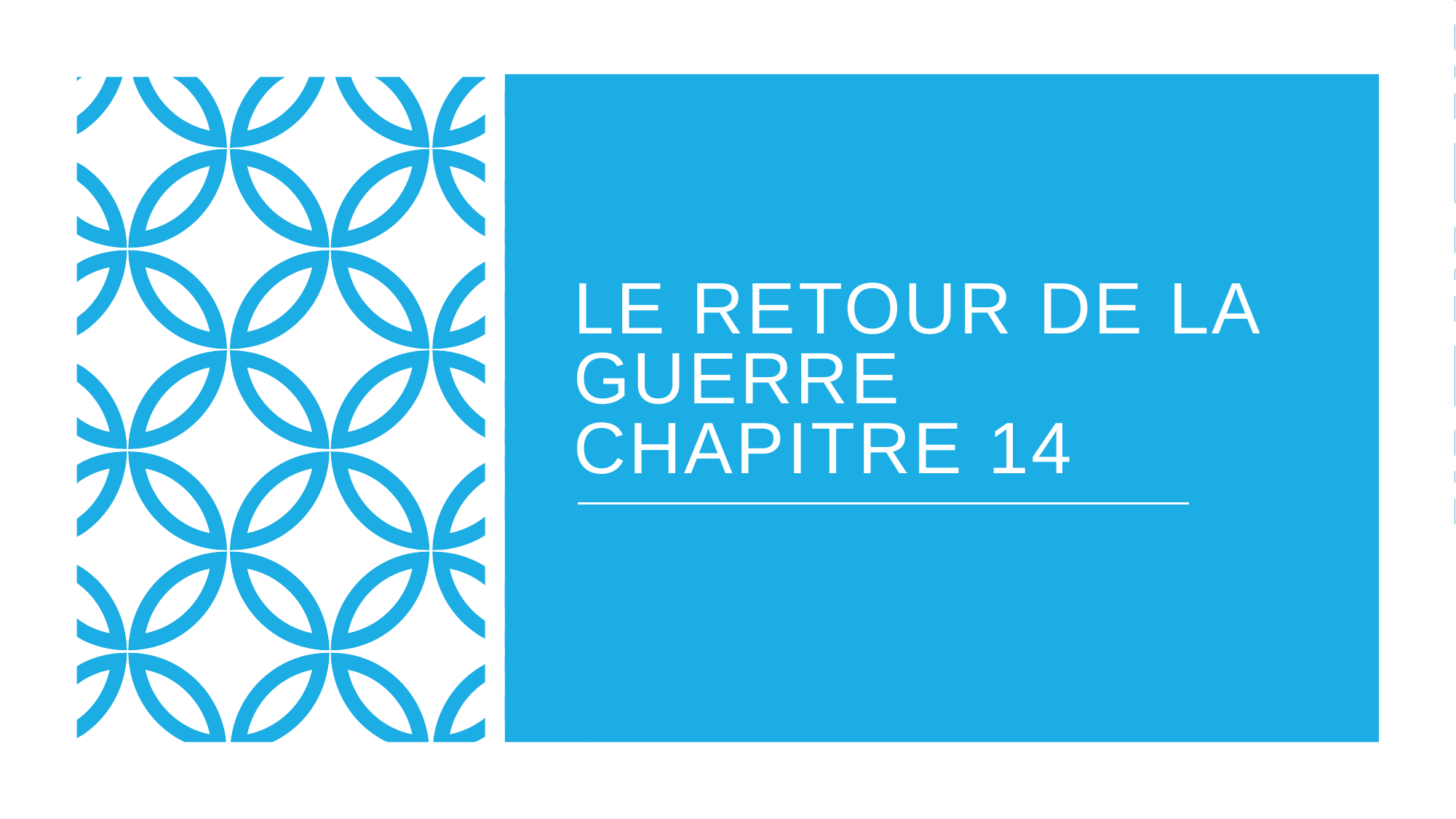

# LE RETOUR DE LA GUERRE Chapitre 14